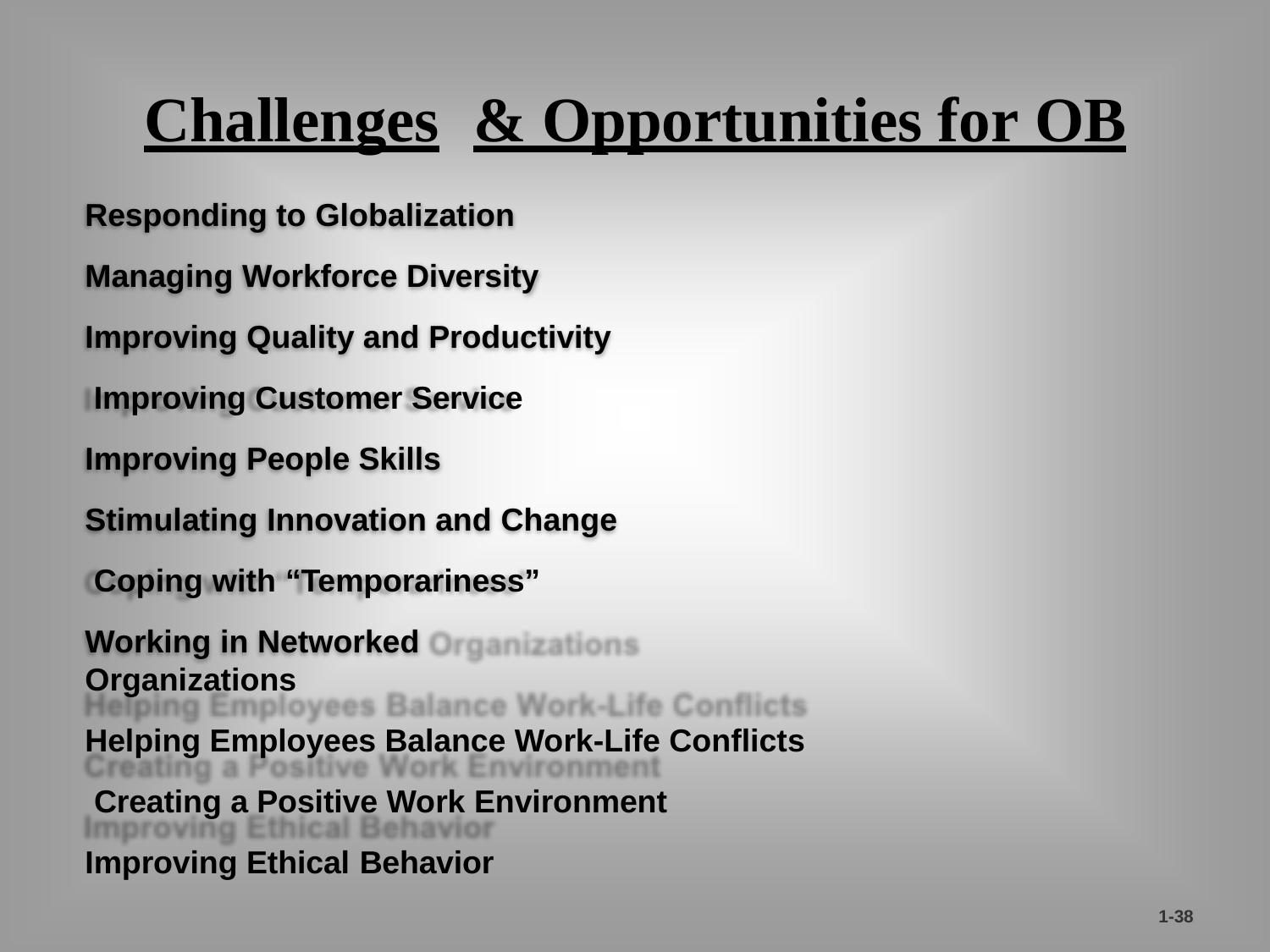

# Challenges	& Opportunities for OB

Responding to Globalization
Managing Workforce Diversity
Improving Quality and Productivity  Improving Customer Service  Improving People Skills  Stimulating Innovation and Change  Coping with “Temporariness”
Working in Networked Organizations
Helping Employees Balance Work-Life Conflicts  Creating a Positive Work Environment  Improving Ethical Behavior
1-38